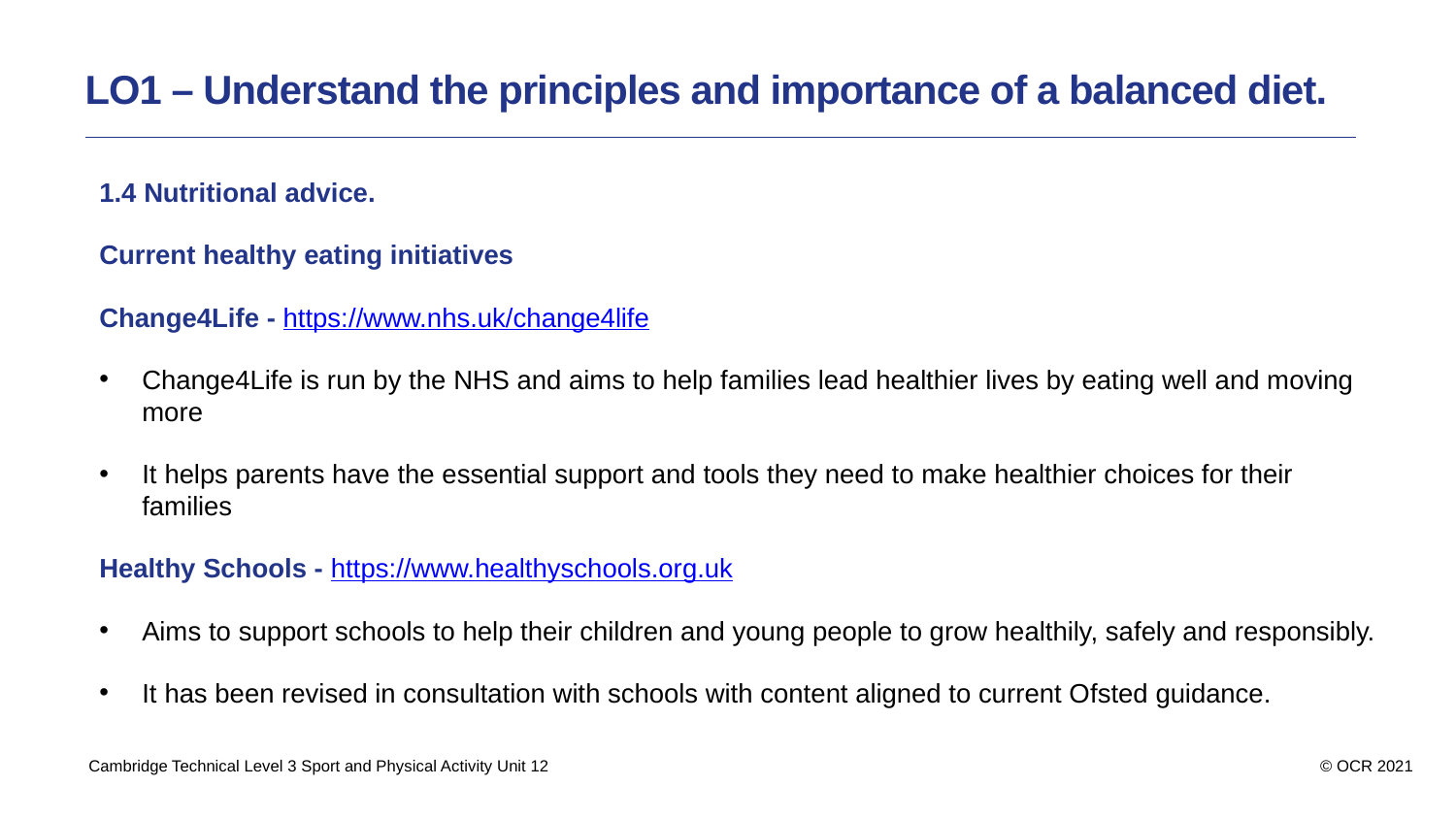

LO1 – Understand the principles and importance of a balanced diet.
1.4 Nutritional advice.
Current healthy eating initiatives
Change4Life - https://www.nhs.uk/change4life
Change4Life is run by the NHS and aims to help families lead healthier lives by eating well and moving more
It helps parents have the essential support and tools they need to make healthier choices for their families
Healthy Schools - https://www.healthyschools.org.uk
Aims to support schools to help their children and young people to grow healthily, safely and responsibly.
It has been revised in consultation with schools with content aligned to current Ofsted guidance.